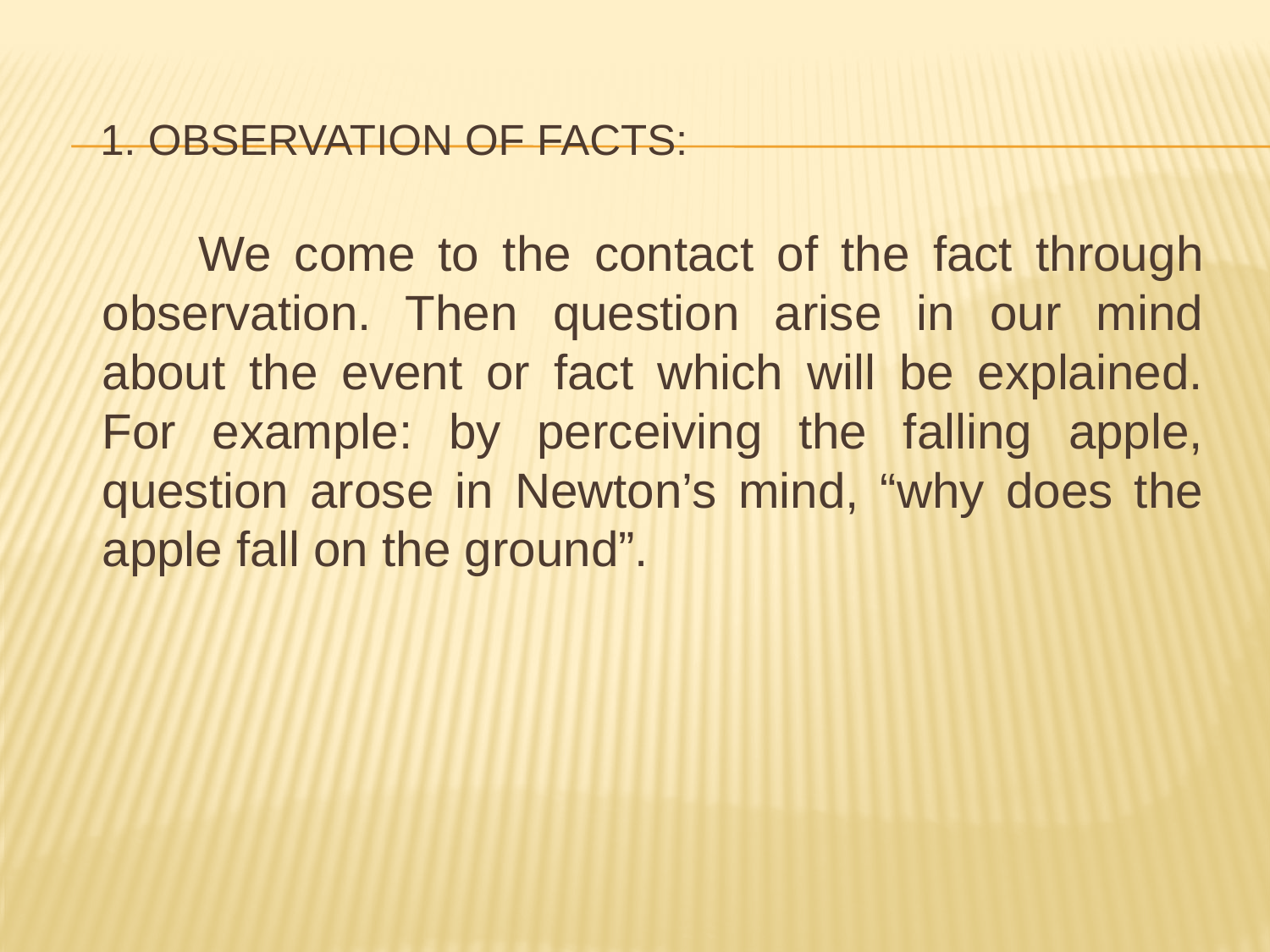

# 1. Observation of facts:
We come to the contact of the fact through observation. Then question arise in our mind about the event or fact which will be explained. For example: by perceiving the falling apple, question arose in Newton’s mind, “why does the apple fall on the ground”.